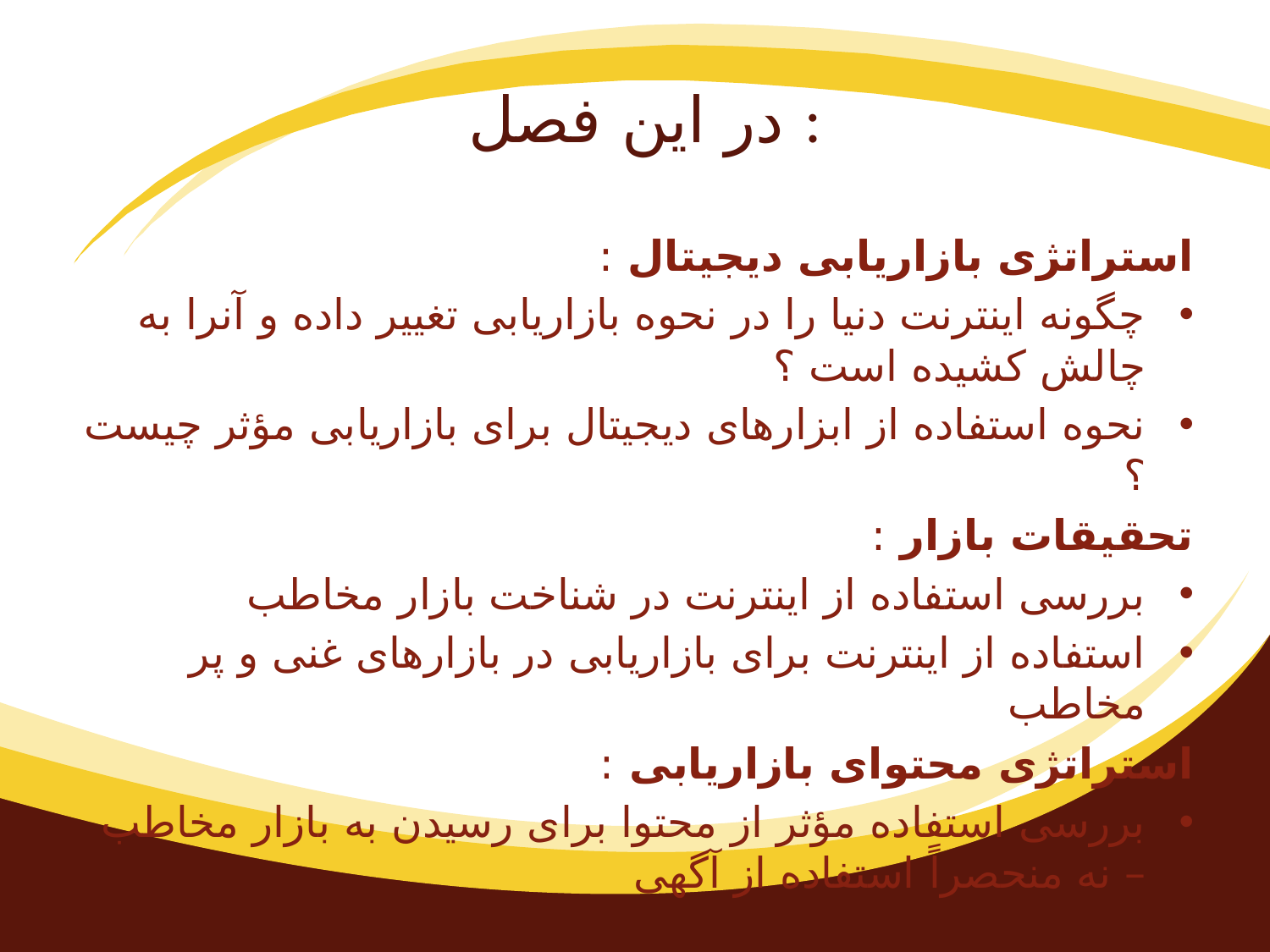

# در این فصل :
استراتژی بازاریابی دیجیتال :
چگونه اینترنت دنیا را در نحوه بازاریابی تغییر داده و آنرا به چالش کشیده است ؟
نحوه استفاده از ابزارهای دیجیتال برای بازاریابی مؤثر چیست ؟
تحقیقات بازار :
بررسی استفاده از اینترنت در شناخت بازار مخاطب
استفاده از اینترنت برای بازاریابی در بازارهای غنی و پر مخاطب
استراتژی محتوای بازاریابی :
بررسی استفاده مؤثر از محتوا برای رسیدن به بازار مخاطب – نه منحصراً استفاده از آگهی